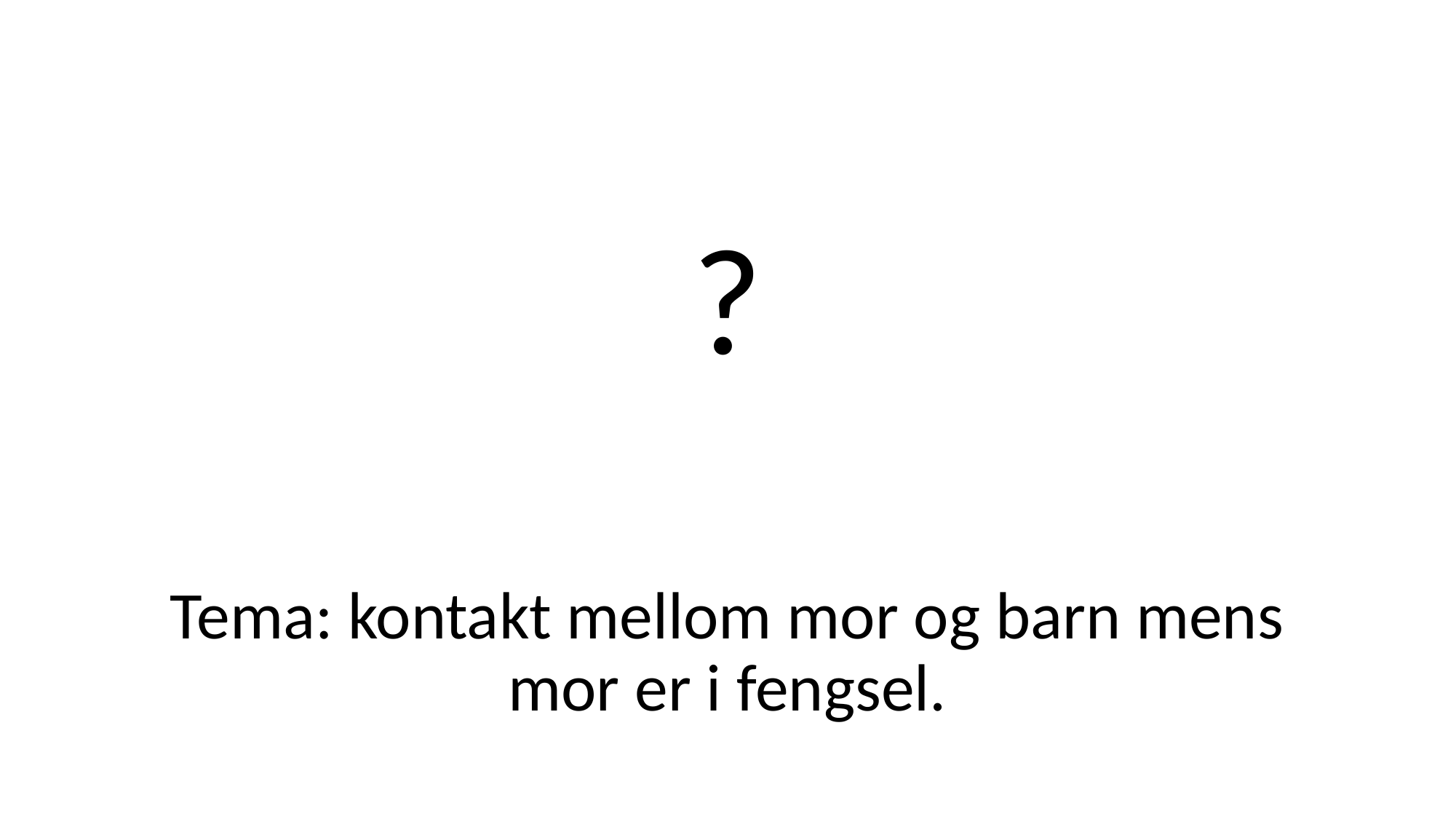

?

Tema: kontakt mellom mor og barn mens mor er i fengsel.